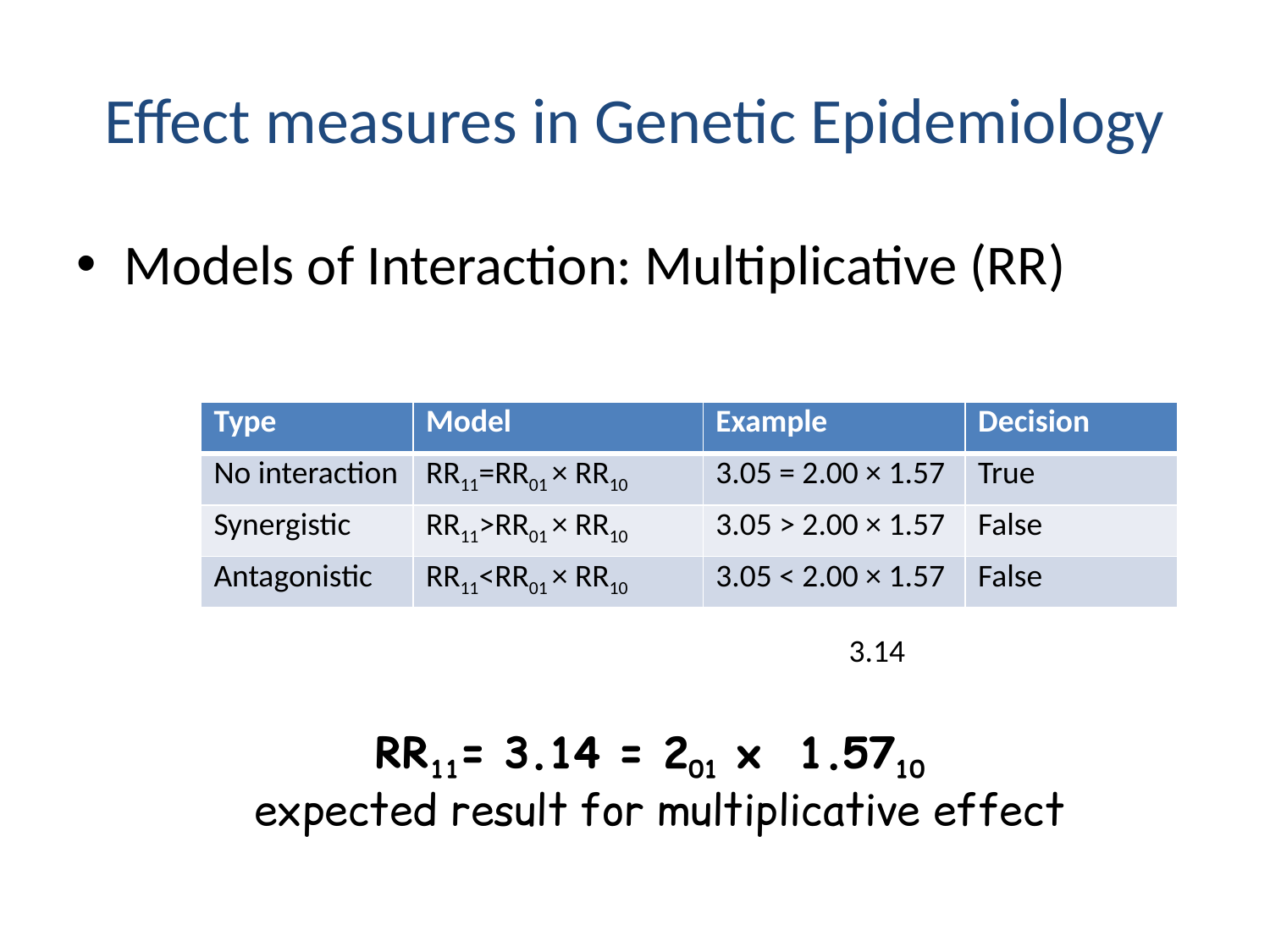

# Effect measures in Genetic Epidemiology
Models of Interaction: Multiplicative (RR)

| Type | Model | Example | Decision |
| --- | --- | --- | --- |
| No interaction | RR11=RR01 × RR10 | 3.05 = 2.00 × 1.57 | True |
| Synergistic | RR11>RR01 × RR10 | 3.05 > 2.00 × 1.57 | False |
| Antagonistic | RR11<RR01 × RR10 | 3.05 < 2.00 × 1.57 | False |
3.14
RR11= 3.14 = 201 x  1.5710
expected result for multiplicative effect